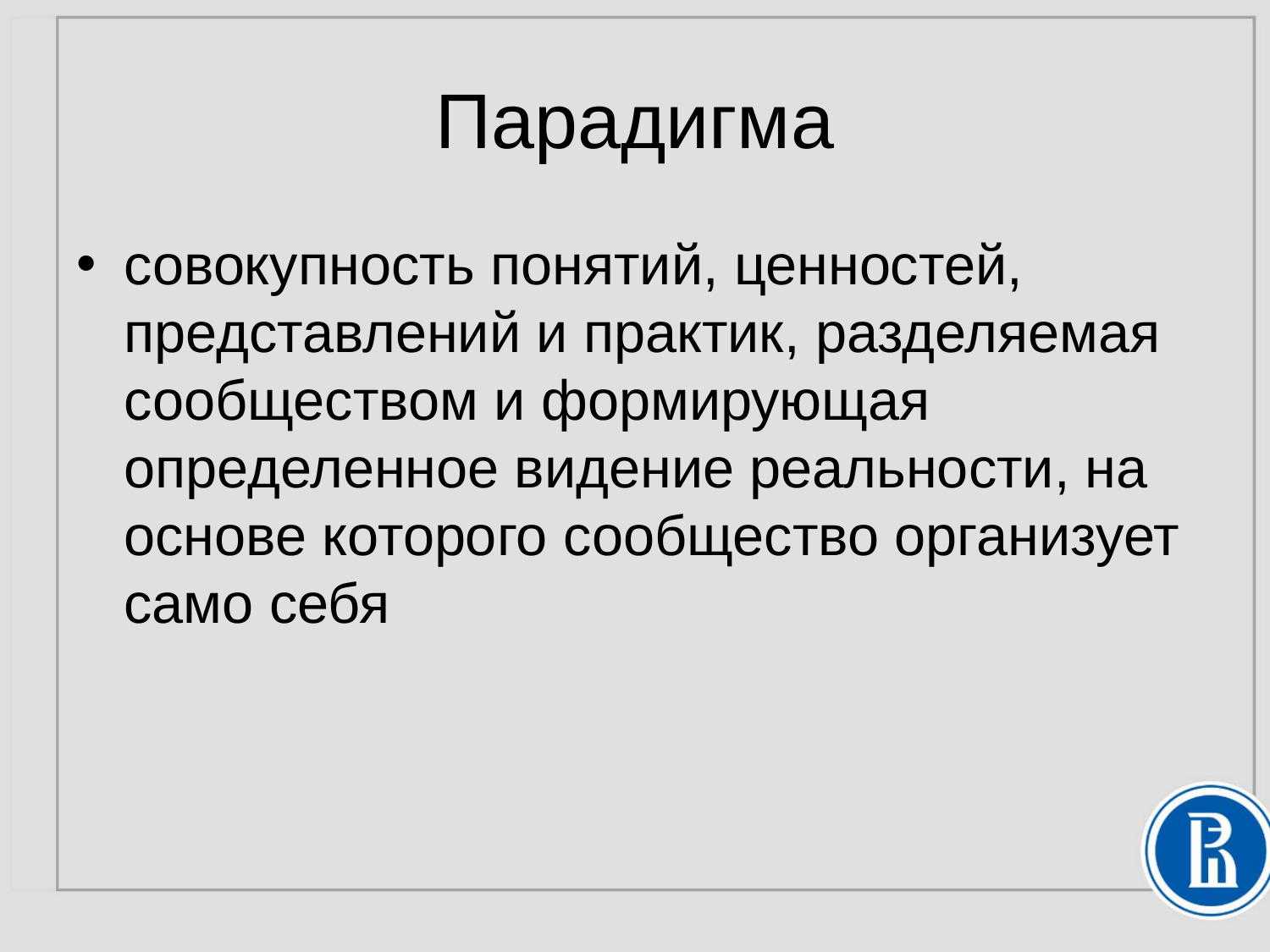

# Парадигма
совокупность понятий, ценностей, представлений и практик, разделяемая сообществом и формирующая определенное видение реальности, на основе которого сообщество организует само себя